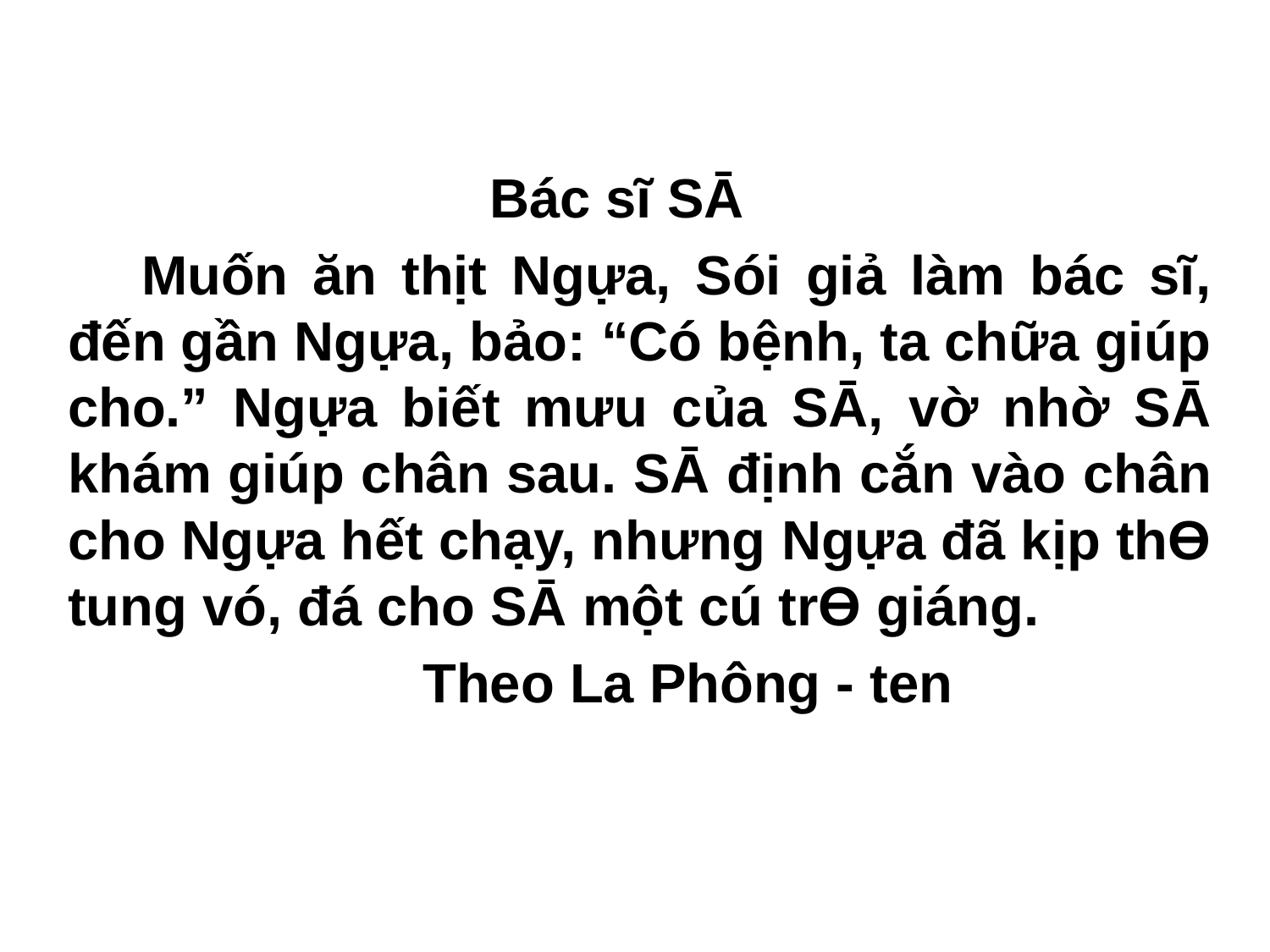

Bác sĩ SĀ
   Muốn ăn thịt Ngựa, Sói giả làm bác sĩ, đến gần Ngựa, bảo: “Có bệnh, ta chữa giúp cho.” Ngựa biết mưu của SĀ, vờ nhờ SĀ khám giúp chân sau. SĀ định cắn vào chân cho Ngựa hết chạy, nhưng Ngựa đã kịp thƟ tung vó, đá cho SĀ một cú trƟ giáng.
                       Theo La Phông - ten